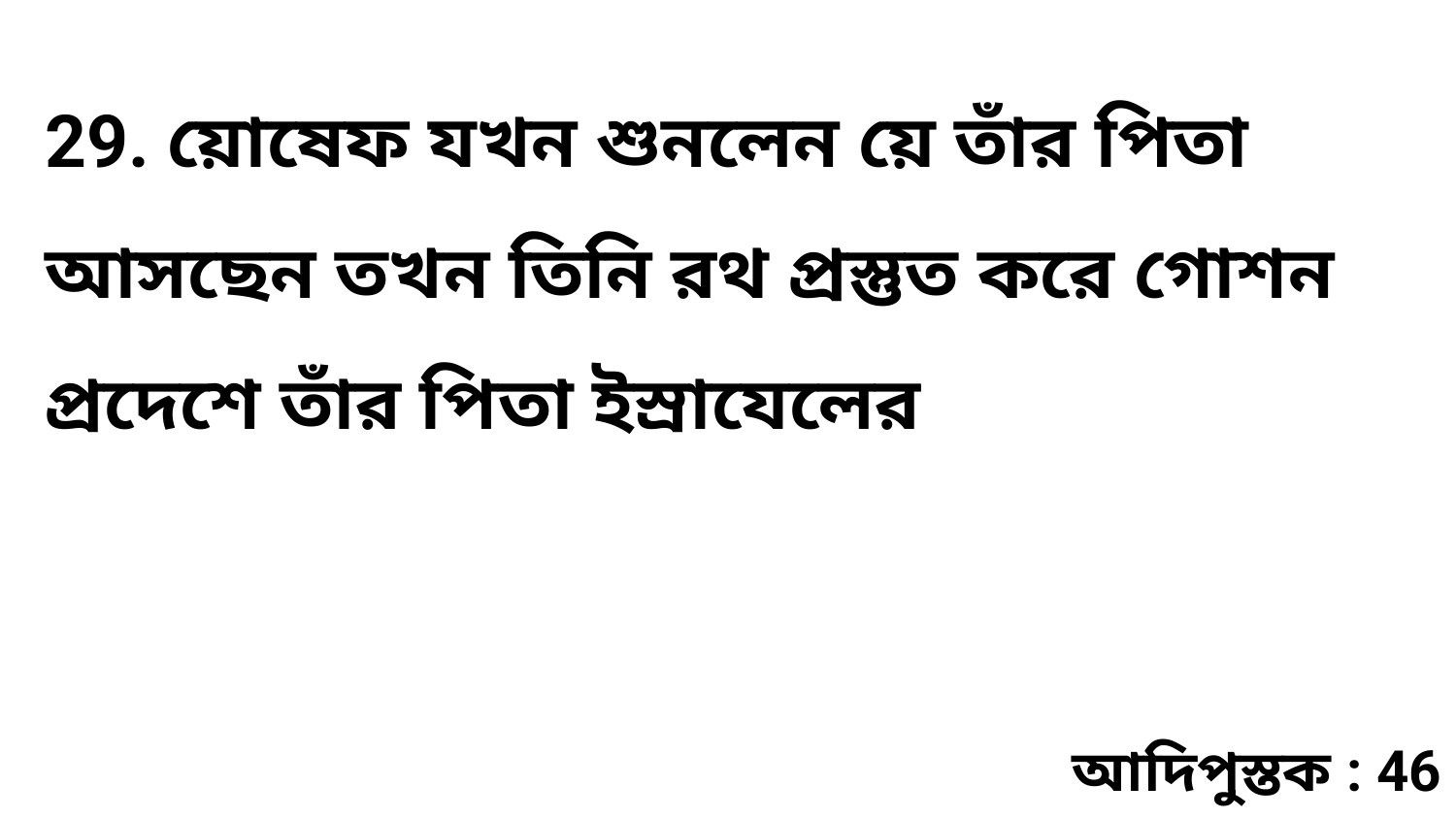

29. য়োষেফ যখন শুনলেন য়ে তাঁর পিতা আসছেন তখন তিনি রথ প্রস্তুত করে গোশন প্রদেশে তাঁর পিতা ইস্রাযেলের
আদিপুস্তক : 46